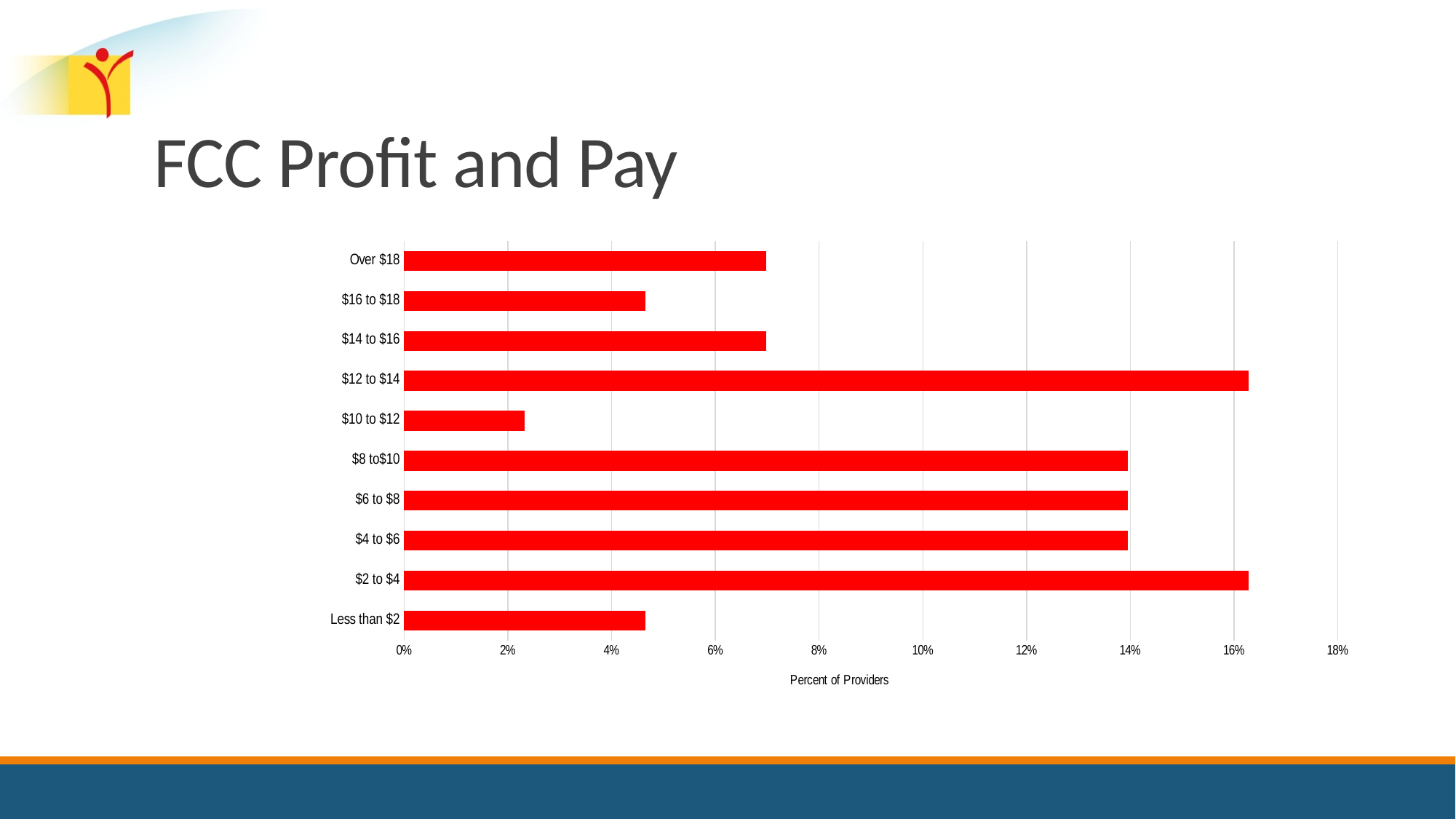

# FCC Profit and Pay

### Chart

| Category |  |
|---|---|
| Less than $2 | 0.0465116279069768 |
| $2 to $4 | 0.162790697674419 |
| $4 to $6 | 0.13953488372093 |
| $6 to $8 | 0.13953488372093 |
| $8 to$10 | 0.13953488372093 |
| $10 to $12 | 0.0232558139534884 |
| $12 to $14 | 0.162790697674419 |
| $14 to $16 | 0.0697674418604651 |
| $16 to $18 | 0.0465116279069768 |
| Over $18 | 0.0697674418604651 |